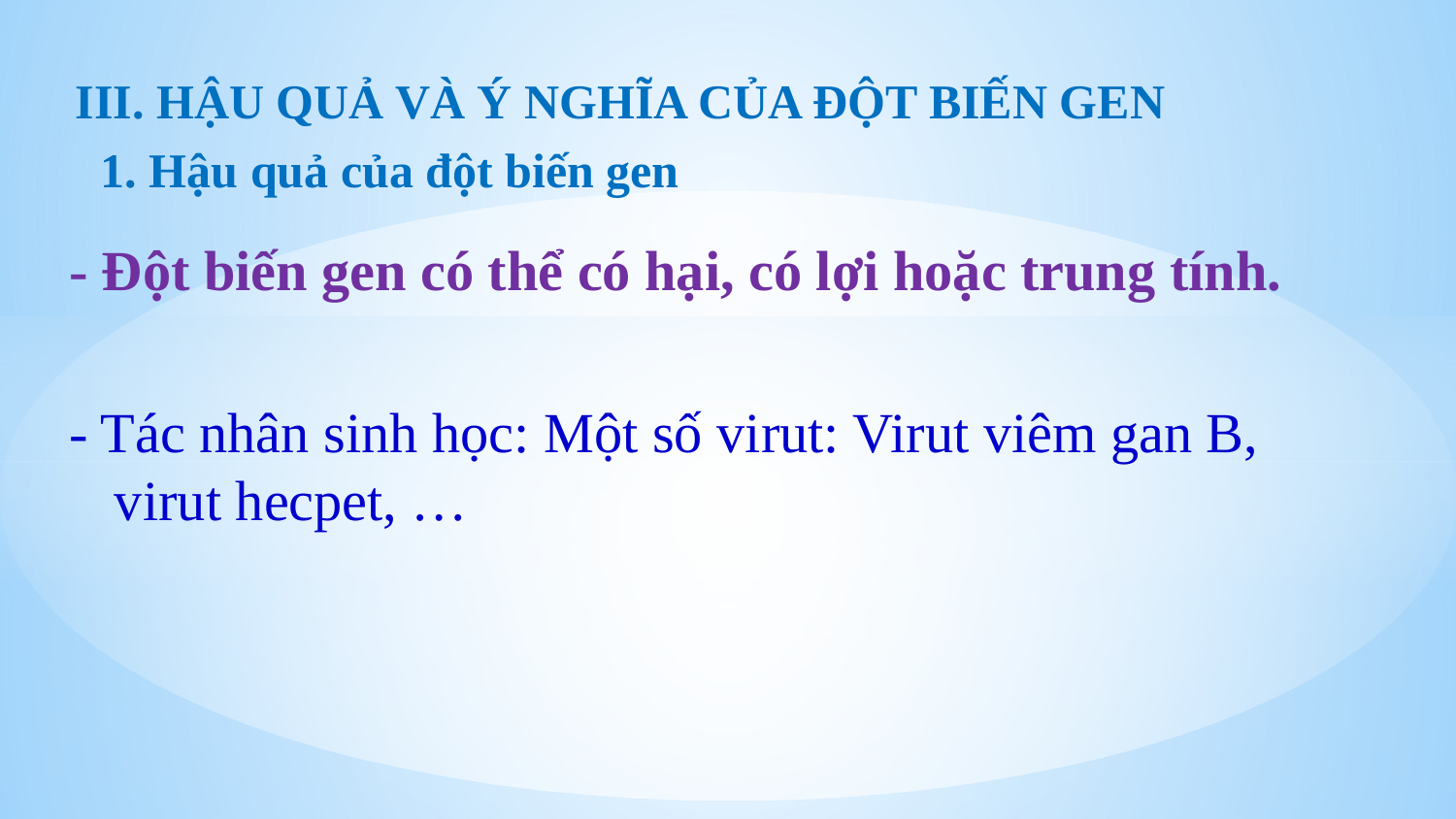

III. HẬU QUẢ VÀ Ý NGHĨA CỦA ĐỘT BIẾN GEN
1. Hậu quả của đột biến gen
- Đột biến gen có thể có hại, có lợi hoặc trung tính.
- Tác nhân sinh học: Một số virut: Virut viêm gan B, virut hecpet, …